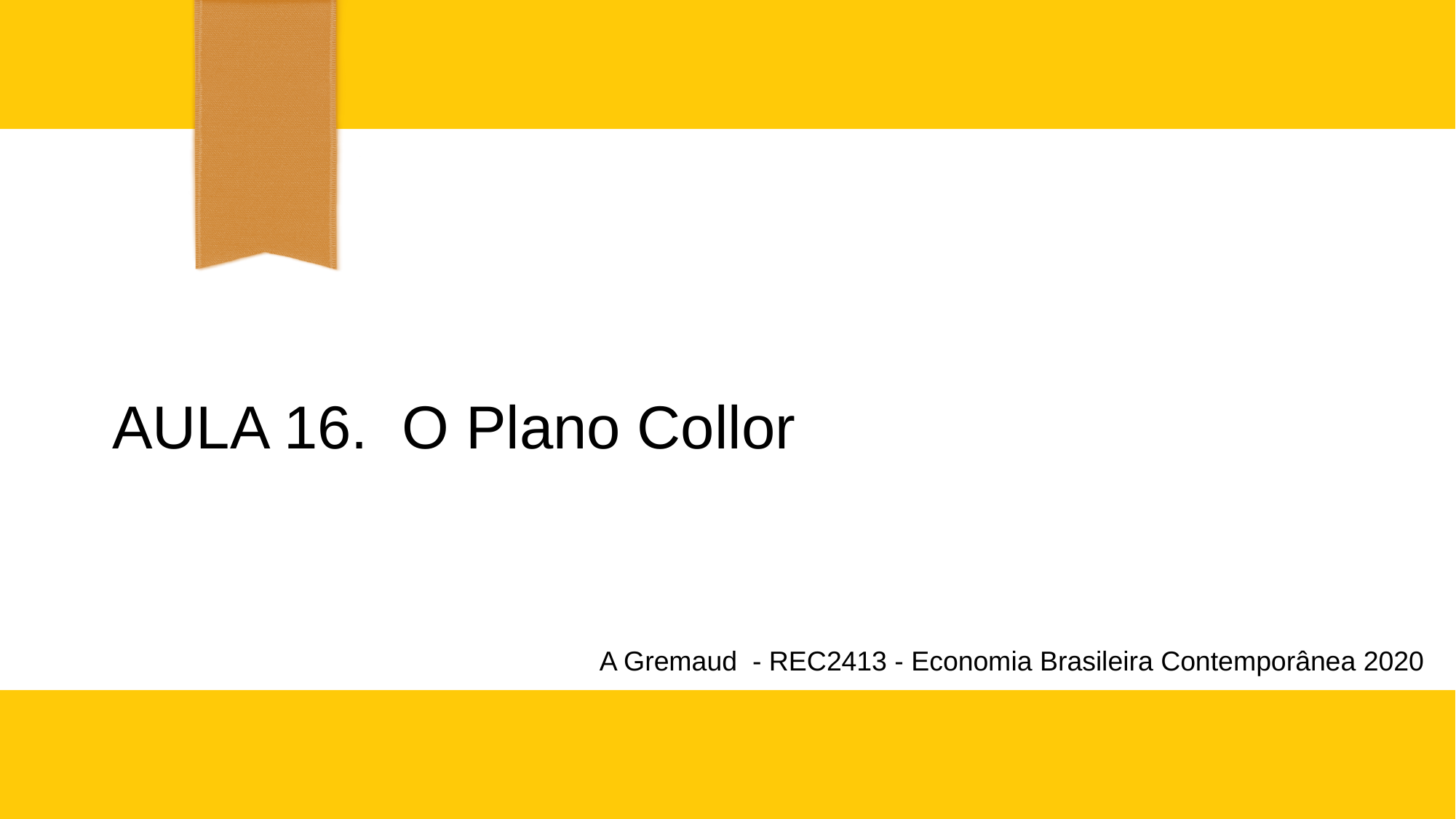

# AULA 16.  O Plano Collor
A Gremaud  - REC2413 - Economia Brasileira Contemporânea 2020